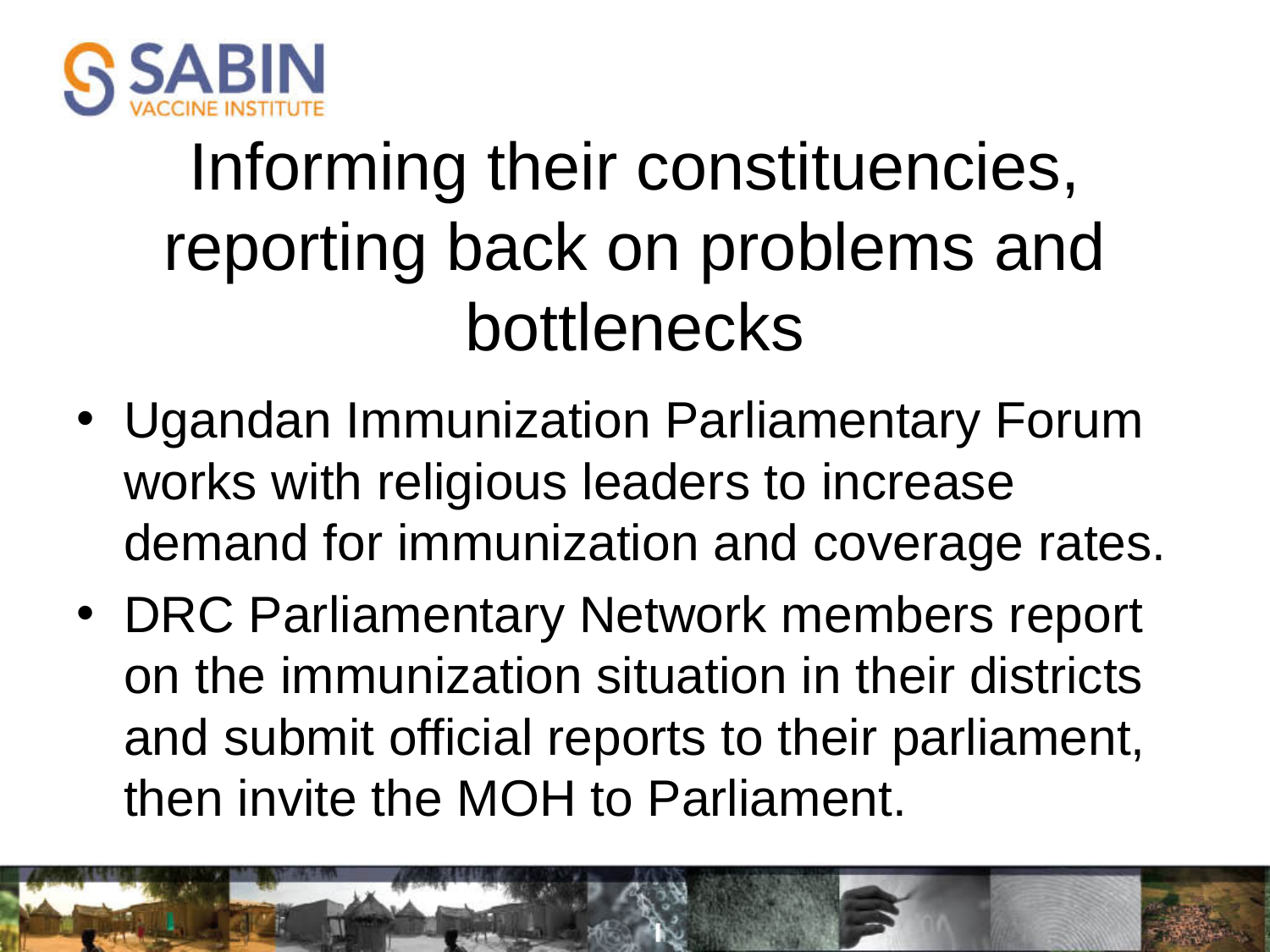

# Informing their constituencies, reporting back on problems and bottlenecks
Ugandan Immunization Parliamentary Forum works with religious leaders to increase demand for immunization and coverage rates.
DRC Parliamentary Network members report on the immunization situation in their districts and submit official reports to their parliament, then invite the MOH to Parliament.